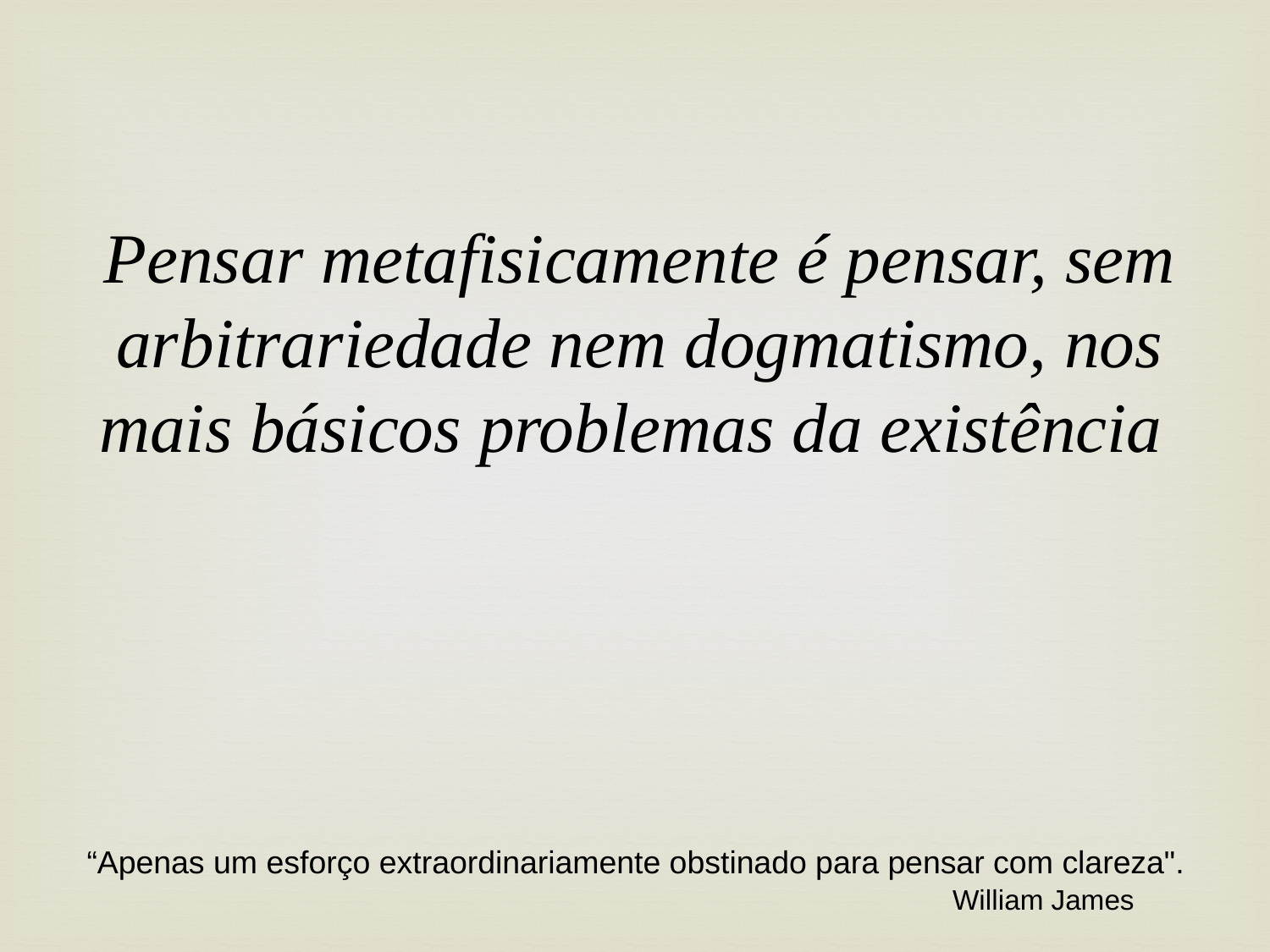

Pensar metafisicamente é pensar, sem arbitrariedade nem dogmatismo, nos mais básicos problemas da existência
“Apenas um esforço extraordinariamente obstinado para pensar com clareza".
William James